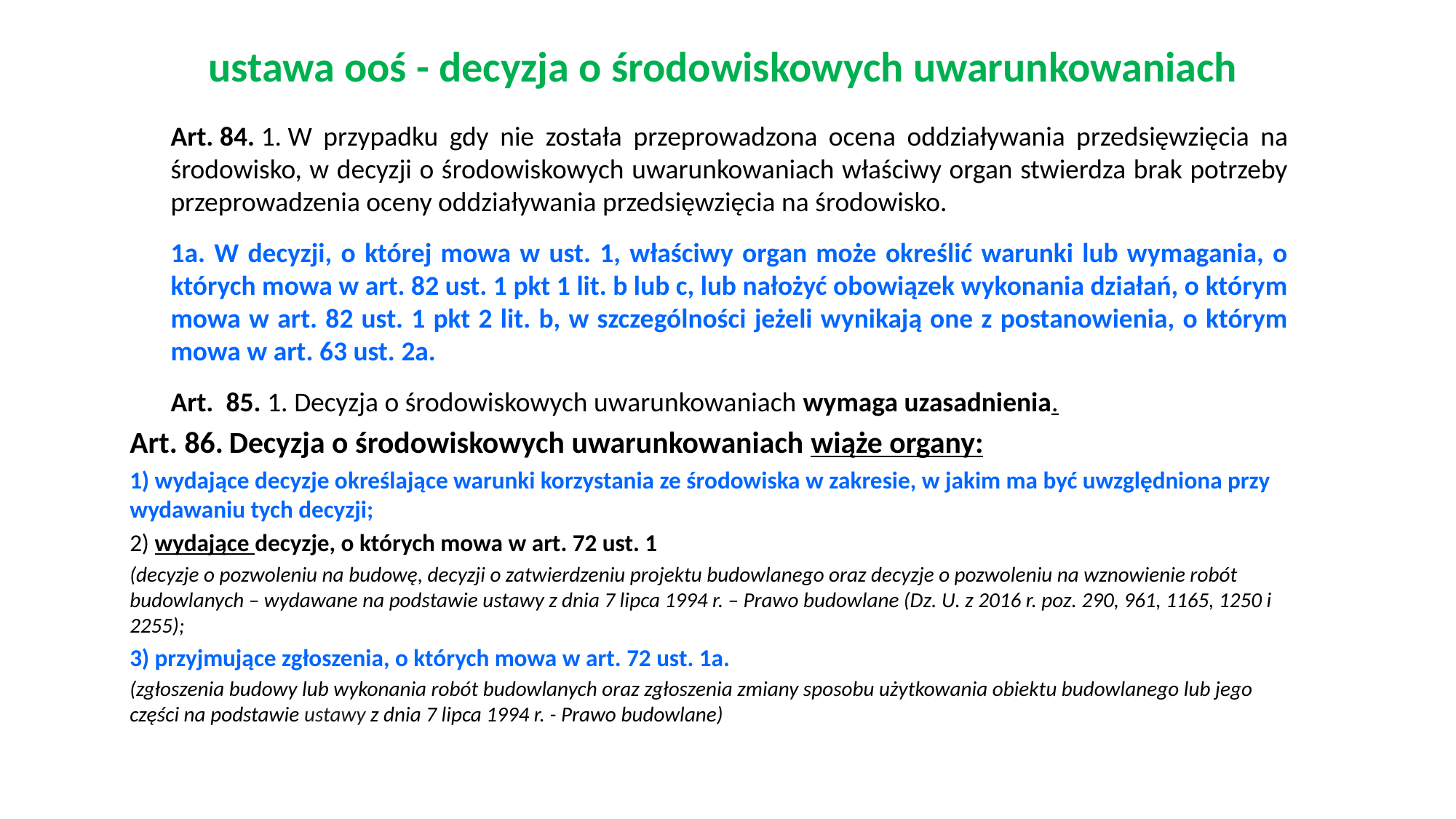

# ustawa ooś - decyzja o środowiskowych uwarunkowaniach
Art. 84. 1. W przypadku gdy nie została przeprowadzona ocena oddziaływania przedsięwzięcia na środowisko, w decyzji o środowiskowych uwarunkowaniach właściwy organ stwierdza brak potrzeby przeprowadzenia oceny oddziaływania przedsięwzięcia na środowisko.
1a. W decyzji, o której mowa w ust. 1, właściwy organ może określić warunki lub wymagania, o których mowa w art. 82 ust. 1 pkt 1 lit. b lub c, lub nałożyć obowiązek wykonania działań, o którym mowa w art. 82 ust. 1 pkt 2 lit. b, w szczególności jeżeli wynikają one z postanowienia, o którym mowa w art. 63 ust. 2a.
Art.  85. 1. Decyzja o środowiskowych uwarunkowaniach wymaga uzasadnienia.
Art. 86. Decyzja o środowiskowych uwarunkowaniach wiąże organy:
1) wydające decyzje określające warunki korzystania ze środowiska w zakresie, w jakim ma być uwzględniona przy wydawaniu tych decyzji;
2) wydające decyzje, o których mowa w art. 72 ust. 1
(decyzje o pozwoleniu na budowę, decyzji o zatwierdzeniu projektu budowlanego oraz decyzje o pozwoleniu na wznowienie robót budowlanych – wydawane na podstawie ustawy z dnia 7 lipca 1994 r. – Prawo budowlane (Dz. U. z 2016 r. poz. 290, 961, 1165, 1250 i 2255);
3) przyjmujące zgłoszenia, o których mowa w art. 72 ust. 1a.
(zgłoszenia budowy lub wykonania robót budowlanych oraz zgłoszenia zmiany sposobu użytkowania obiektu budowlanego lub jego części na podstawie ustawy z dnia 7 lipca 1994 r. - Prawo budowlane)